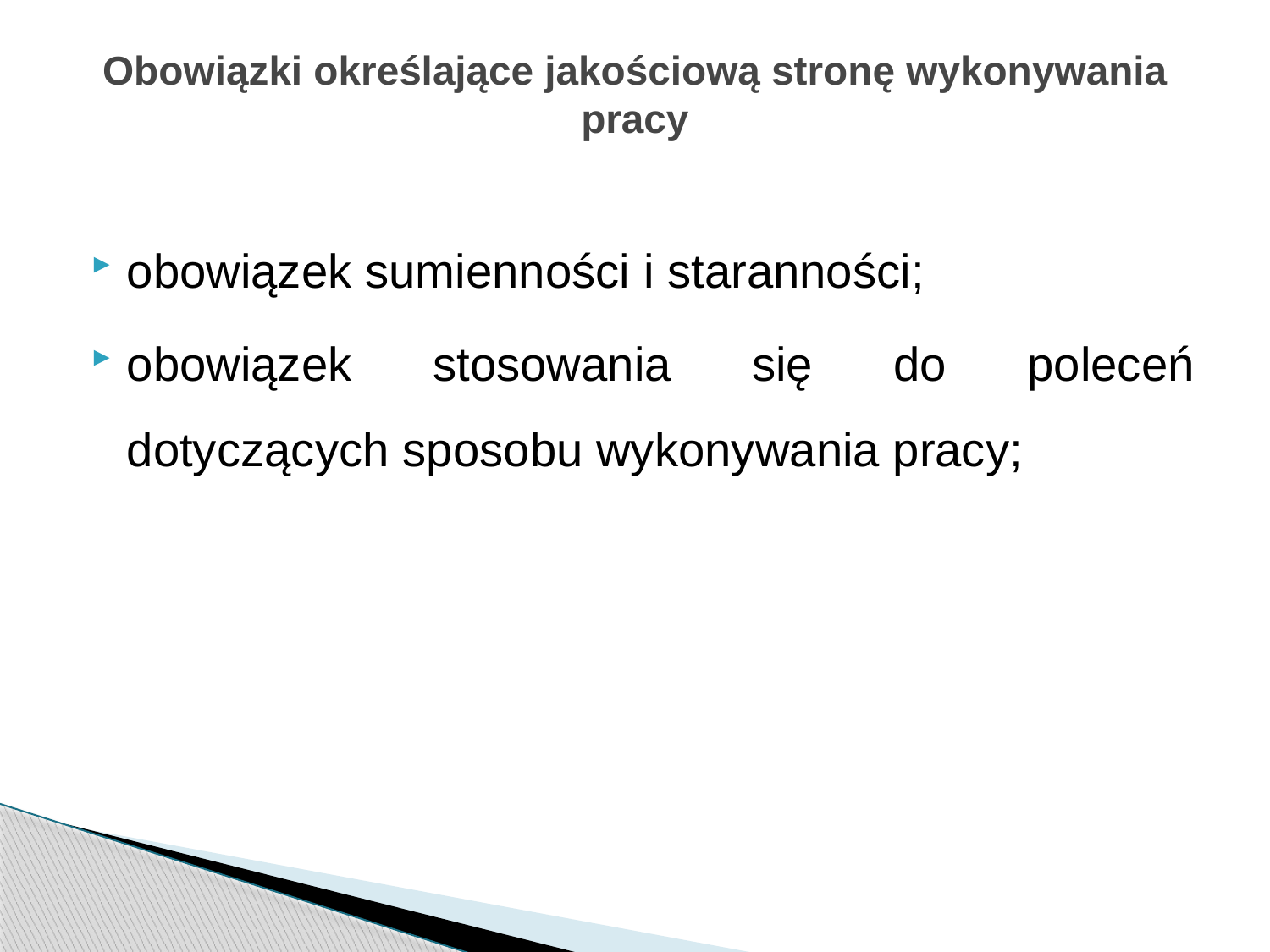

# Obowiązki określające jakościową stronę wykonywania pracy
obowiązek sumienności i staranności;
obowiązek stosowania się do poleceń dotyczących sposobu wykonywania pracy;